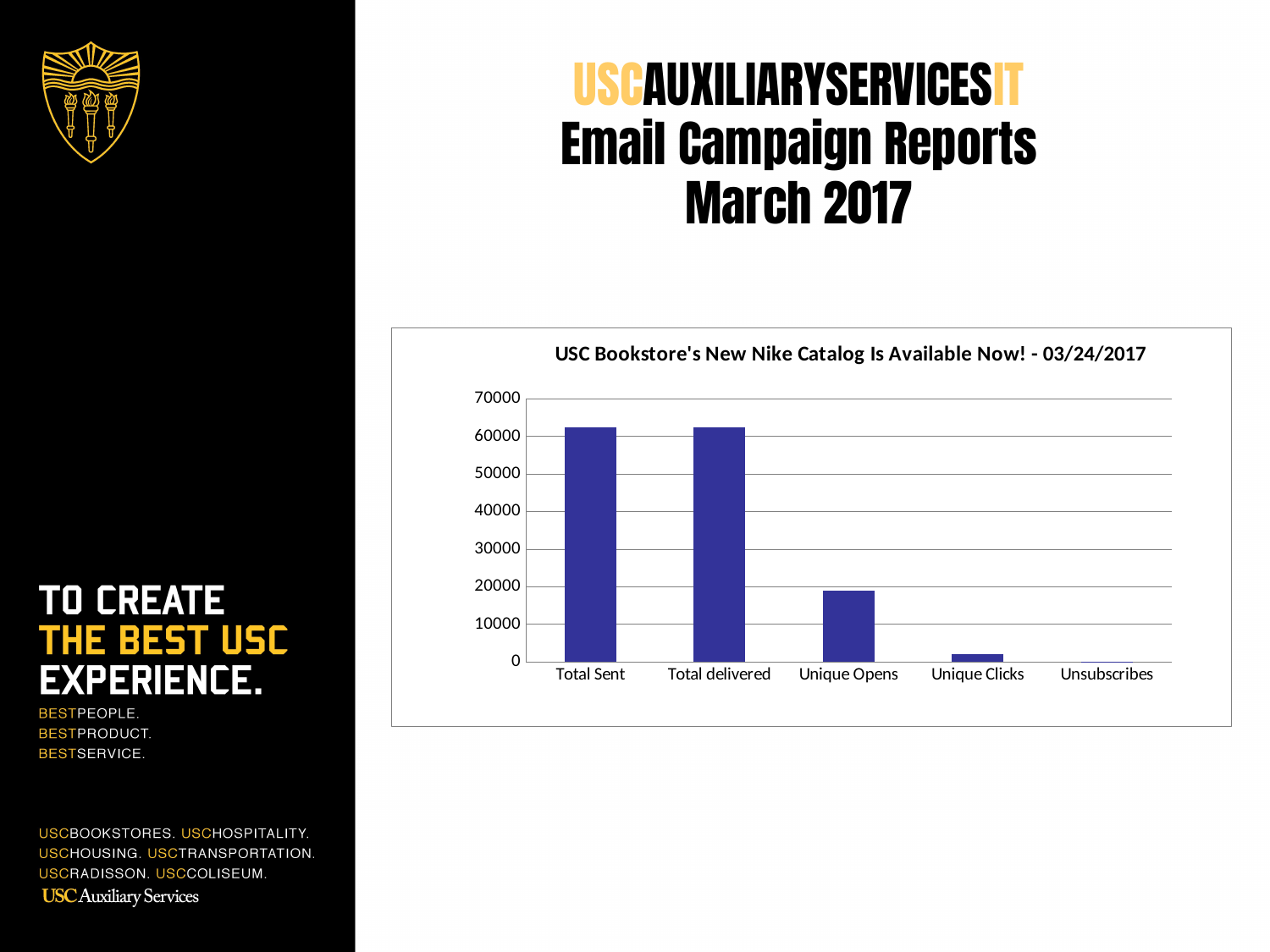

# USCAUXILIARYSERVICESIT Email Campaign Reports March 2017

### Chart:

| Category | BKS List |
|---|---|
| Total Sent | 62426.0 |
| Total delivered | 62385.0 |
| Unique Opens | 18938.0 |
| Unique Clicks | 2085.0 |
| Unsubscribes | 46.0 |